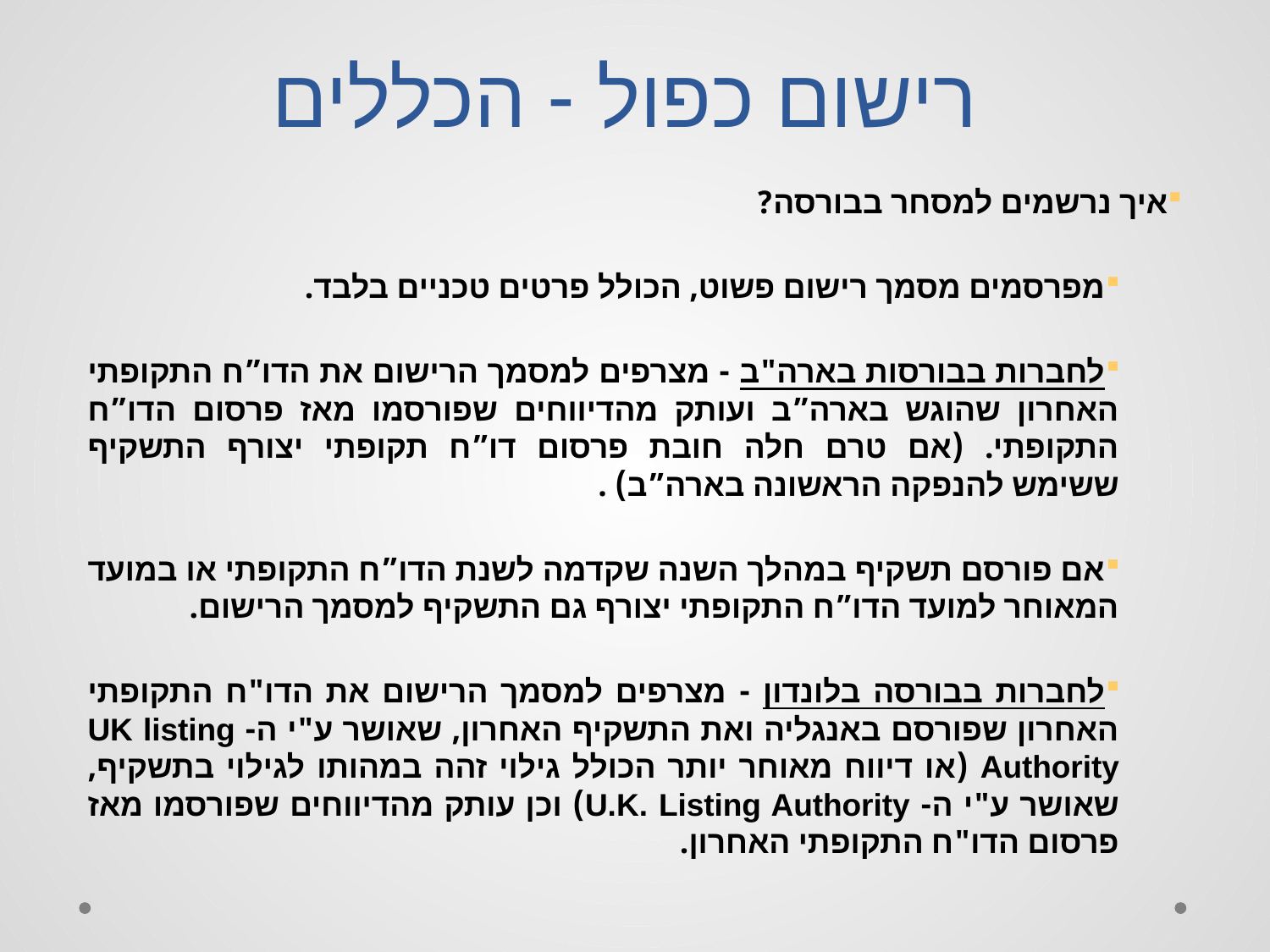

# רישום כפול - הכללים
איך נרשמים למסחר בבורסה?

מפרסמים מסמך רישום פשוט, הכולל פרטים טכניים בלבד.

לחברות בבורסות בארה"ב - מצרפים למסמך הרישום את הדו”ח התקופתי האחרון שהוגש בארה”ב ועותק מהדיווחים שפורסמו מאז פרסום הדו”ח התקופתי. (אם טרם חלה חובת פרסום דו”ח תקופתי יצורף התשקיף ששימש להנפקה הראשונה בארה”ב) .

אם פורסם תשקיף במהלך השנה שקדמה לשנת הדו”ח התקופתי או במועד המאוחר למועד הדו”ח התקופתי יצורף גם התשקיף למסמך הרישום.

לחברות בבורסה בלונדון - מצרפים למסמך הרישום את הדו"ח התקופתי האחרון שפורסם באנגליה ואת התשקיף האחרון, שאושר ע"י ה- UK listing Authority (או דיווח מאוחר יותר הכולל גילוי זהה במהותו לגילוי בתשקיף, שאושר ע"י ה- U.K. Listing Authority) וכן עותק מהדיווחים שפורסמו מאז פרסום הדו"ח התקופתי האחרון.